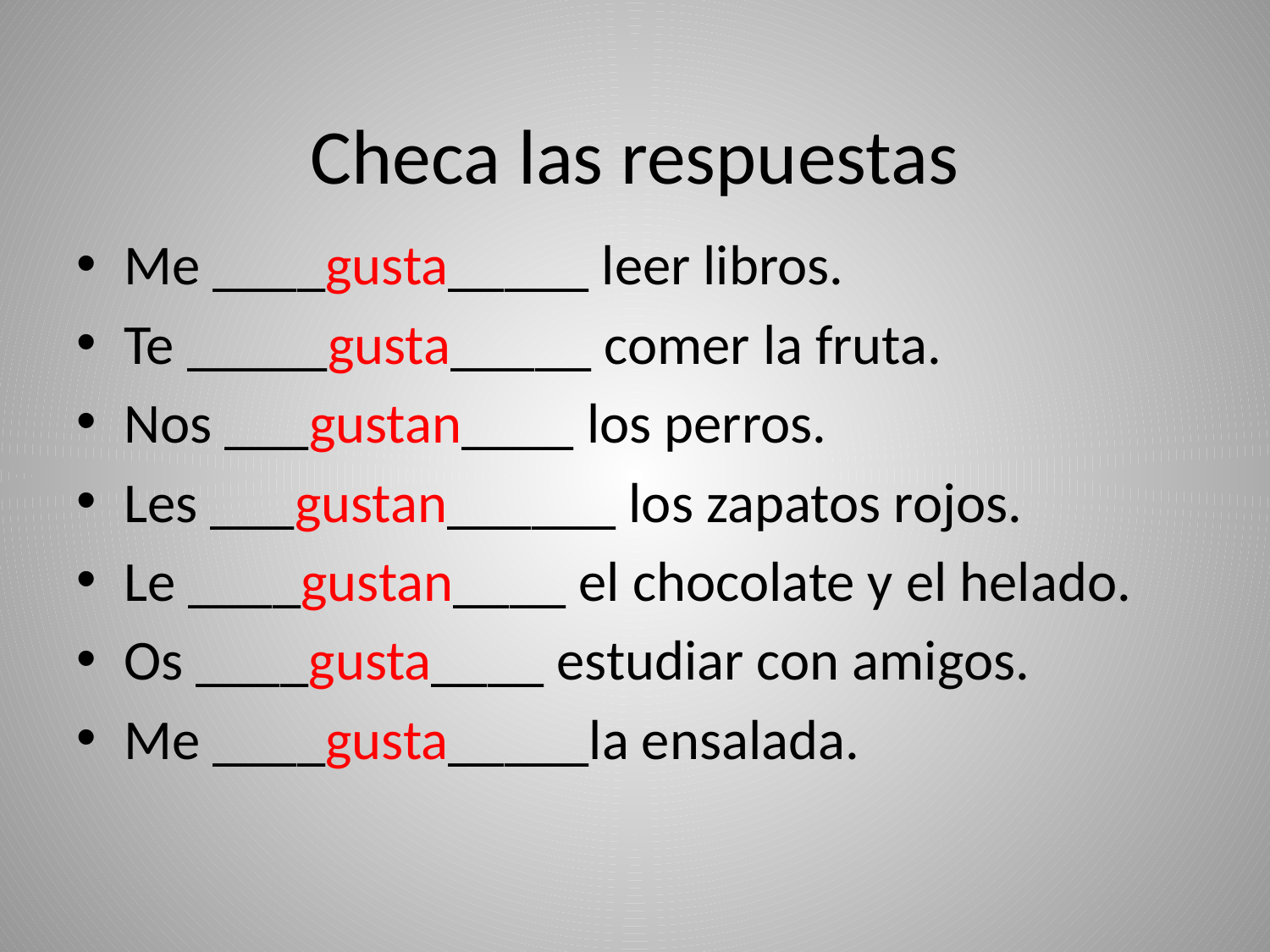

# Checa las respuestas
Me ____gusta_____ leer libros.
Te _____gusta_____ comer la fruta.
Nos ___gustan____ los perros.
Les ___gustan______ los zapatos rojos.
Le ____gustan____ el chocolate y el helado.
Os ____gusta____ estudiar con amigos.
Me ____gusta_____la ensalada.